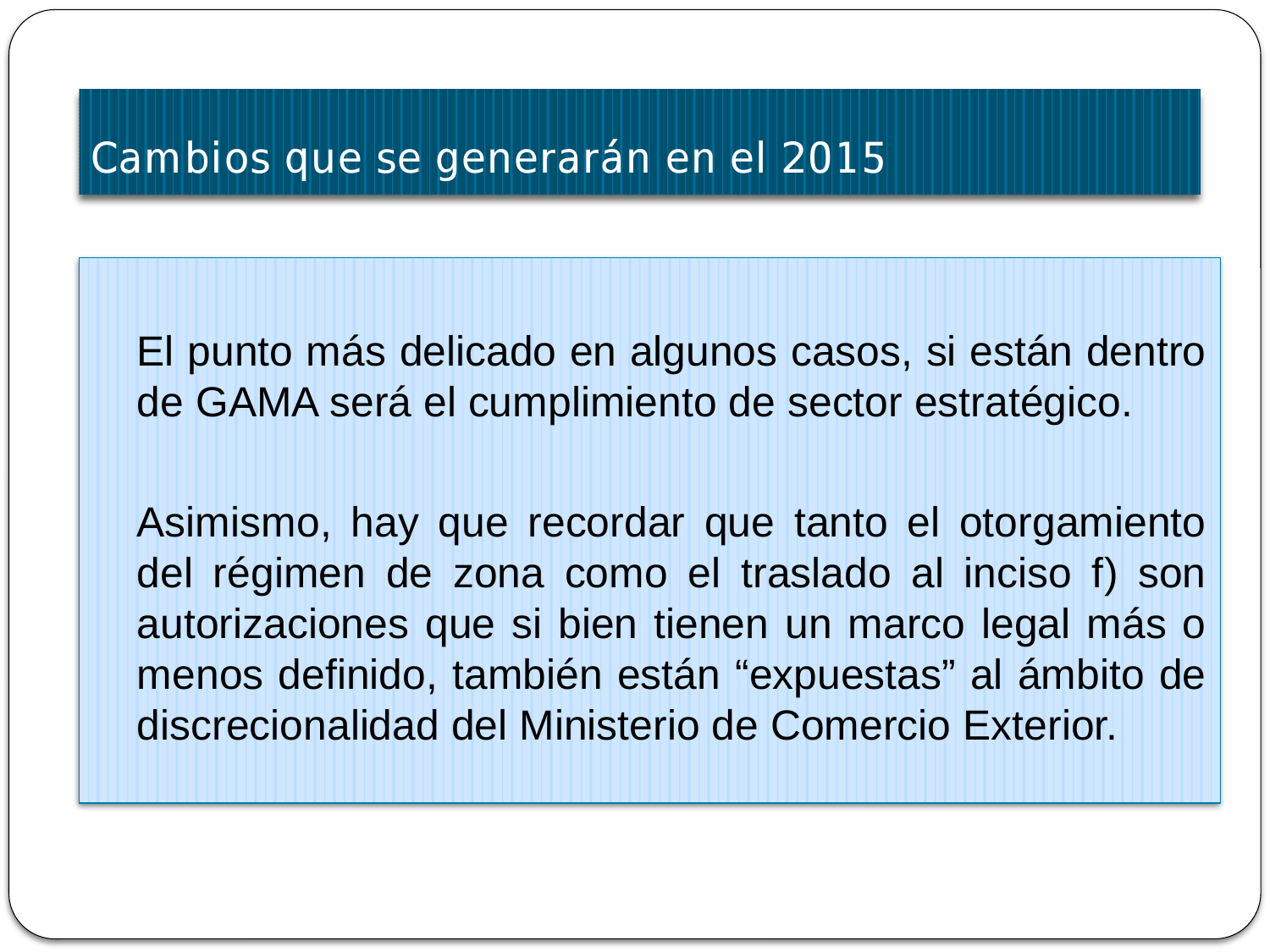

# Cambios que se generarán en el 2015

	El punto más delicado en algunos casos, si están dentro de GAMA será el cumplimiento de sector estratégico.

	Asimismo, hay que recordar que tanto el otorgamiento del régimen de zona como el traslado al inciso f) son autorizaciones que si bien tienen un marco legal más o menos definido, también están “expuestas” al ámbito de discrecionalidad del Ministerio de Comercio Exterior.